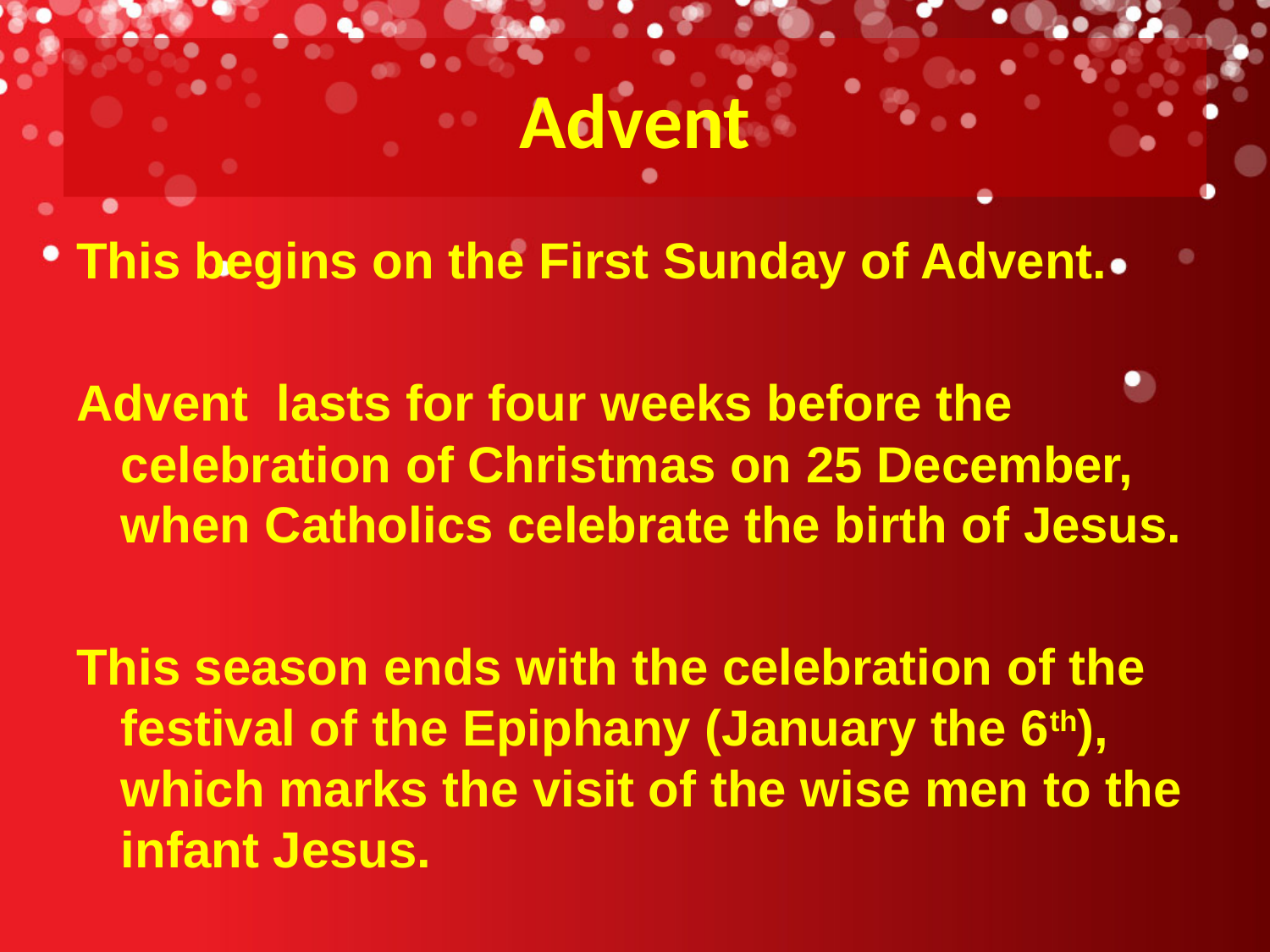

# Advent
This begins on the First Sunday of Advent.

Advent  lasts for four weeks before the celebration of Christmas on 25 December, when Catholics celebrate the birth of Jesus.

This season ends with the celebration of the festival of the Epiphany (January the 6th), which marks the visit of the wise men to the infant Jesus.